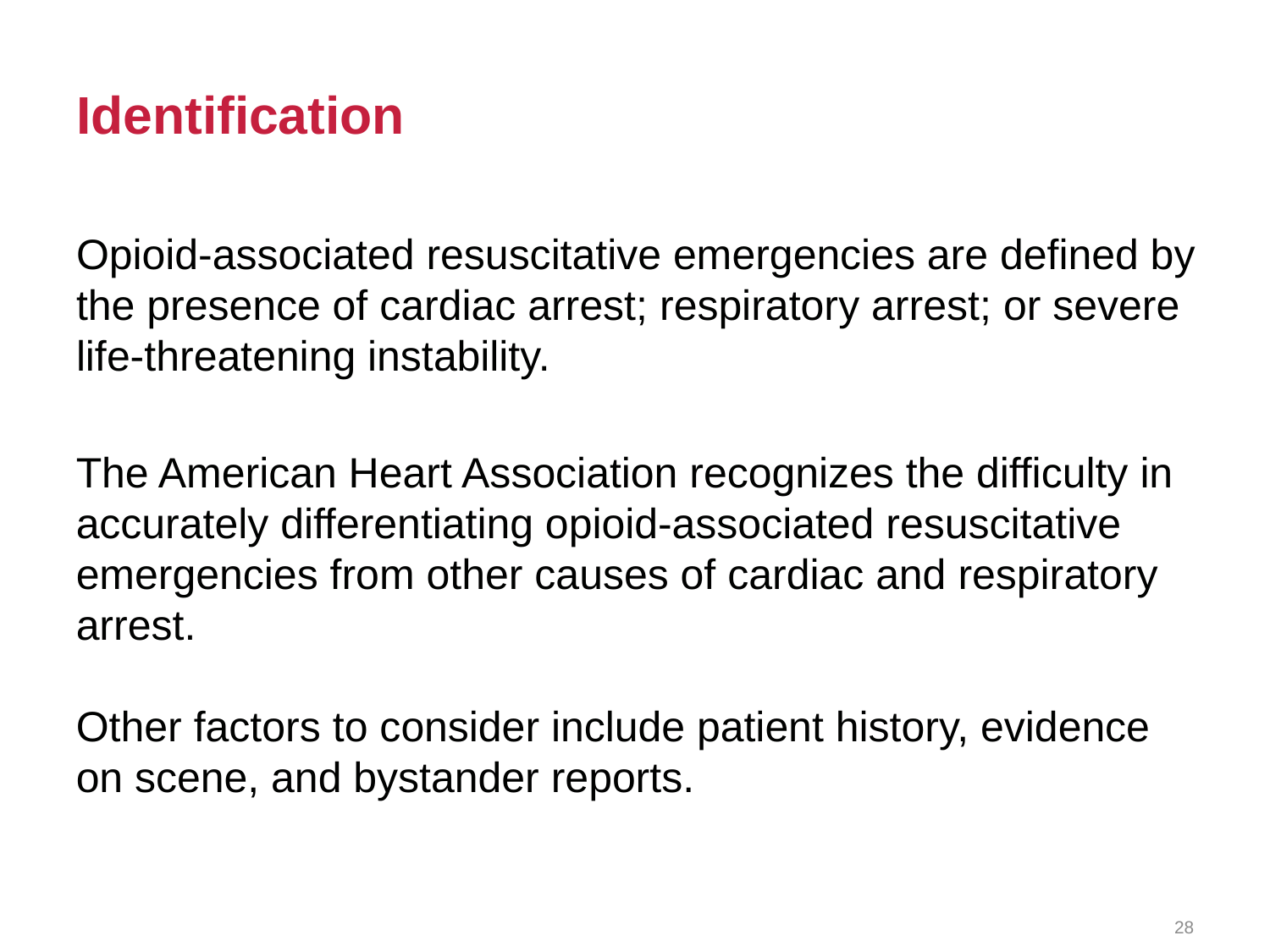

# Identification
Opioid-associated resuscitative emergencies are defined by the presence of cardiac arrest; respiratory arrest; or severe life-threatening instability.

The American Heart Association recognizes the difficulty in accurately differentiating opioid-associated resuscitative emergencies from other causes of cardiac and respiratory arrest.

Other factors to consider include patient history, evidence on scene, and bystander reports.
28